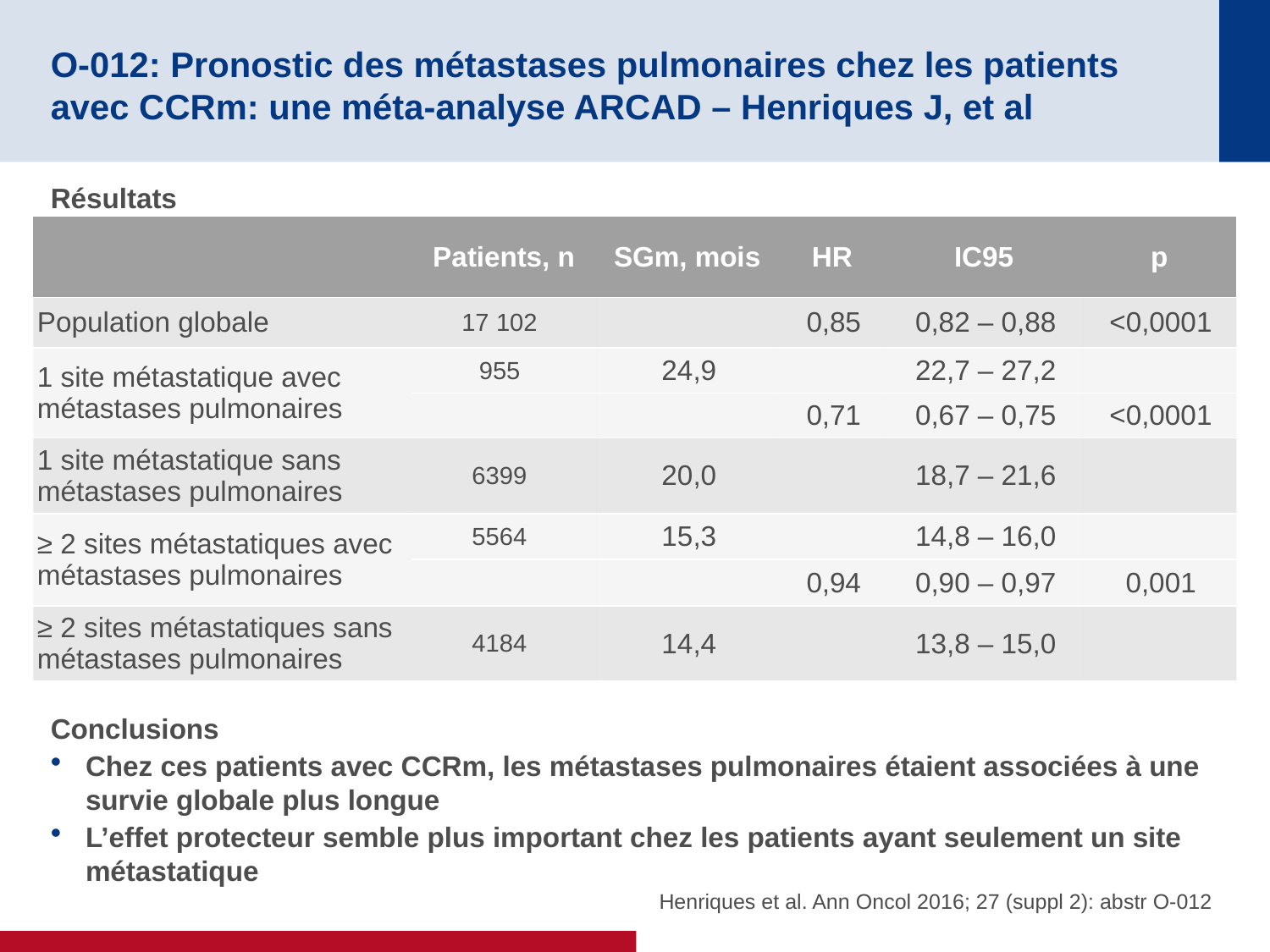

# O-012: Pronostic des métastases pulmonaires chez les patients avec CCRm: une méta-analyse ARCAD – Henriques J, et al
Résultats

Conclusions
Chez ces patients avec CCRm, les métastases pulmonaires étaient associées à une survie globale plus longue
L’effet protecteur semble plus important chez les patients ayant seulement un site métastatique

|  | Patients, n | SGm, mois | HR | IC95 | p |
| --- | --- | --- | --- | --- | --- |
| Population globale | 17 102 |  | 0,85 | 0,82 – 0,88 | <0,0001 |
| 1 site métastatique avec métastases pulmonaires | 955 | 24,9 |  | 22,7 – 27,2 |  |
|  |  |  | 0,71 | 0,67 – 0,75 | <0,0001 |
| 1 site métastatique sans métastases pulmonaires | 6399 | 20,0 |  | 18,7 – 21,6 |  |
| ≥ 2 sites métastatiques avec métastases pulmonaires | 5564 | 15,3 |  | 14,8 – 16,0 |  |
|  |  |  | 0,94 | 0,90 – 0,97 | 0,001 |
| ≥ 2 sites métastatiques sans métastases pulmonaires | 4184 | 14,4 |  | 13,8 – 15,0 |  |

Henriques et al. Ann Oncol 2016; 27 (suppl 2): abstr O-012